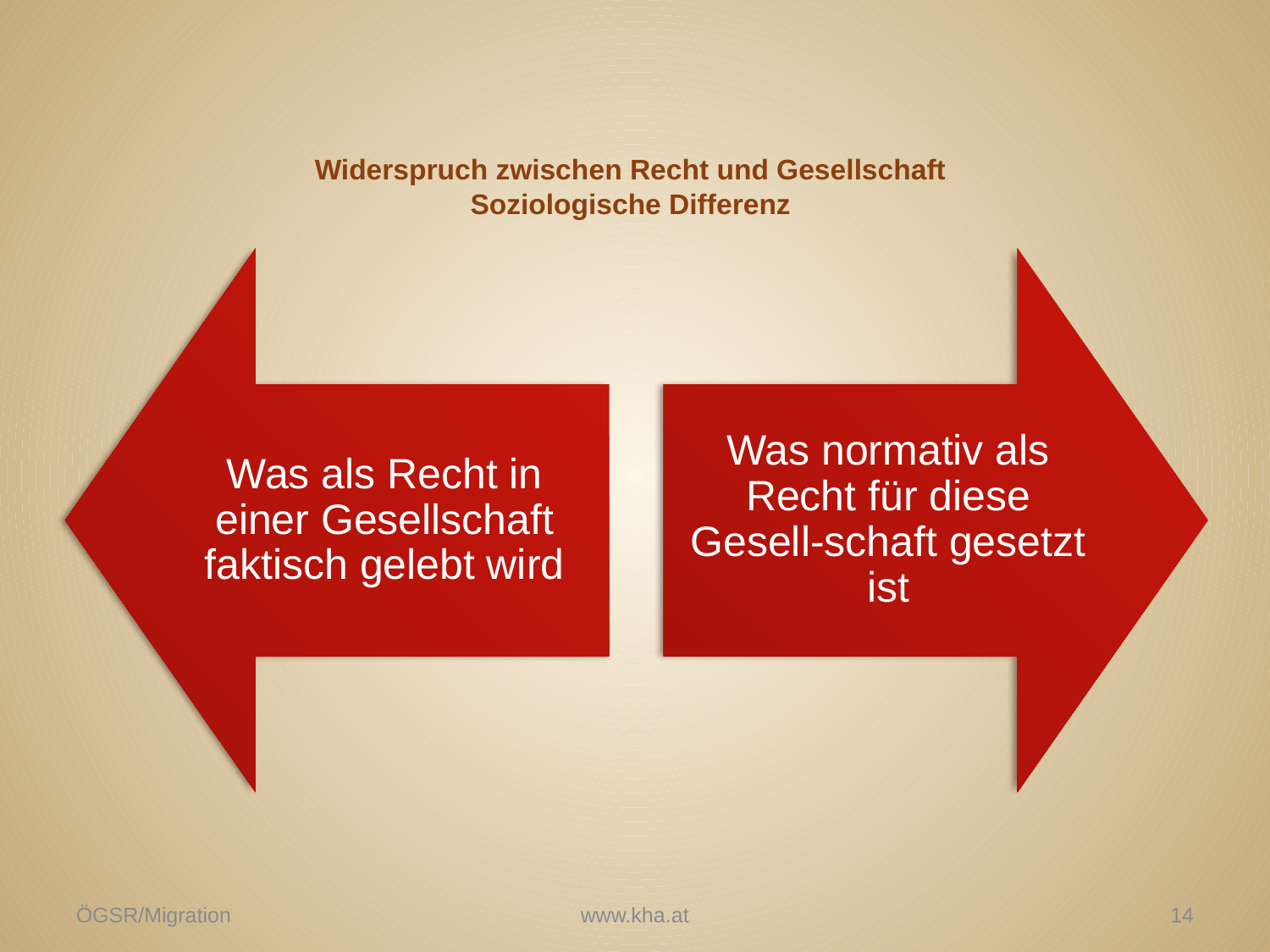

# Widerspruch zwischen Recht und Gesellschaft Soziologische Differenz
Was als Recht in einer Gesellschaft faktisch gelebt wird
Was normativ als Recht für diese Gesell-schaft gesetzt ist
ÖGSR/Migration
www.kha.at
14